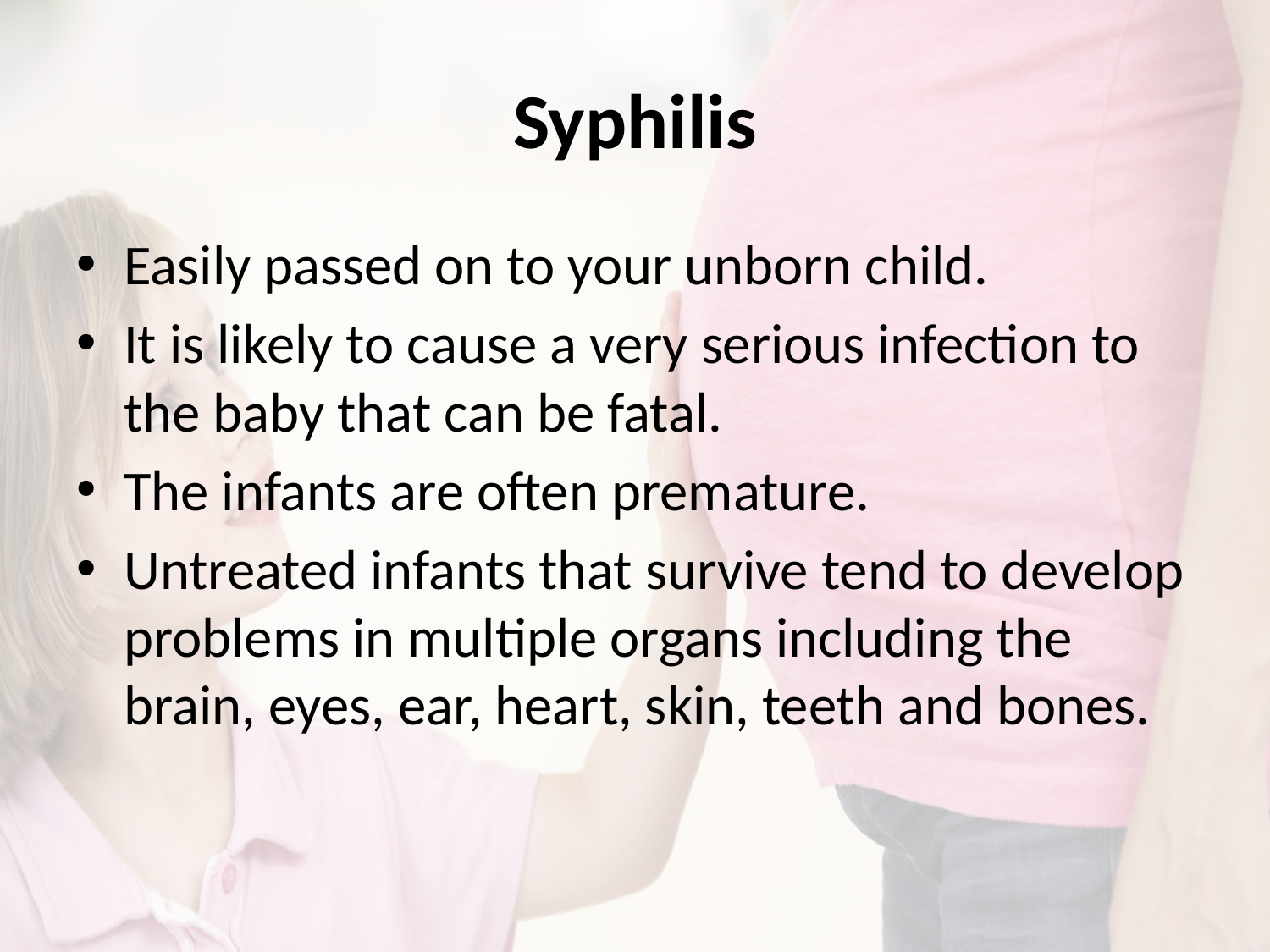

# Syphilis
Easily passed on to your unborn child.
It is likely to cause a very serious infection to the baby that can be fatal.
The infants are often premature.
Untreated infants that survive tend to develop problems in multiple organs including the brain, eyes, ear, heart, skin, teeth and bones.